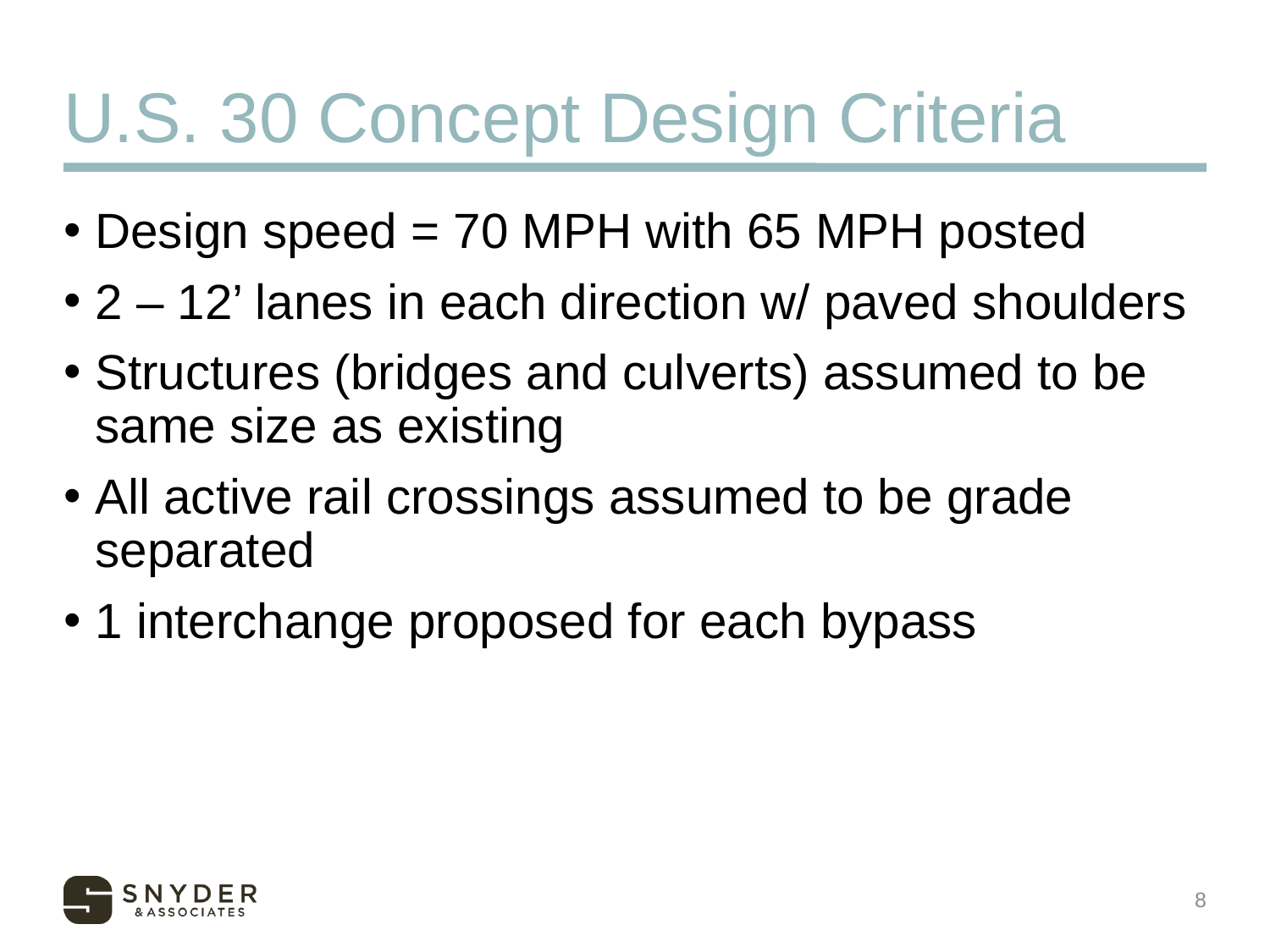

# U.S. 30 Concept Design Criteria
Design speed = 70 MPH with 65 MPH posted
2 – 12’ lanes in each direction w/ paved shoulders
Structures (bridges and culverts) assumed to be same size as existing
All active rail crossings assumed to be grade separated
1 interchange proposed for each bypass
8